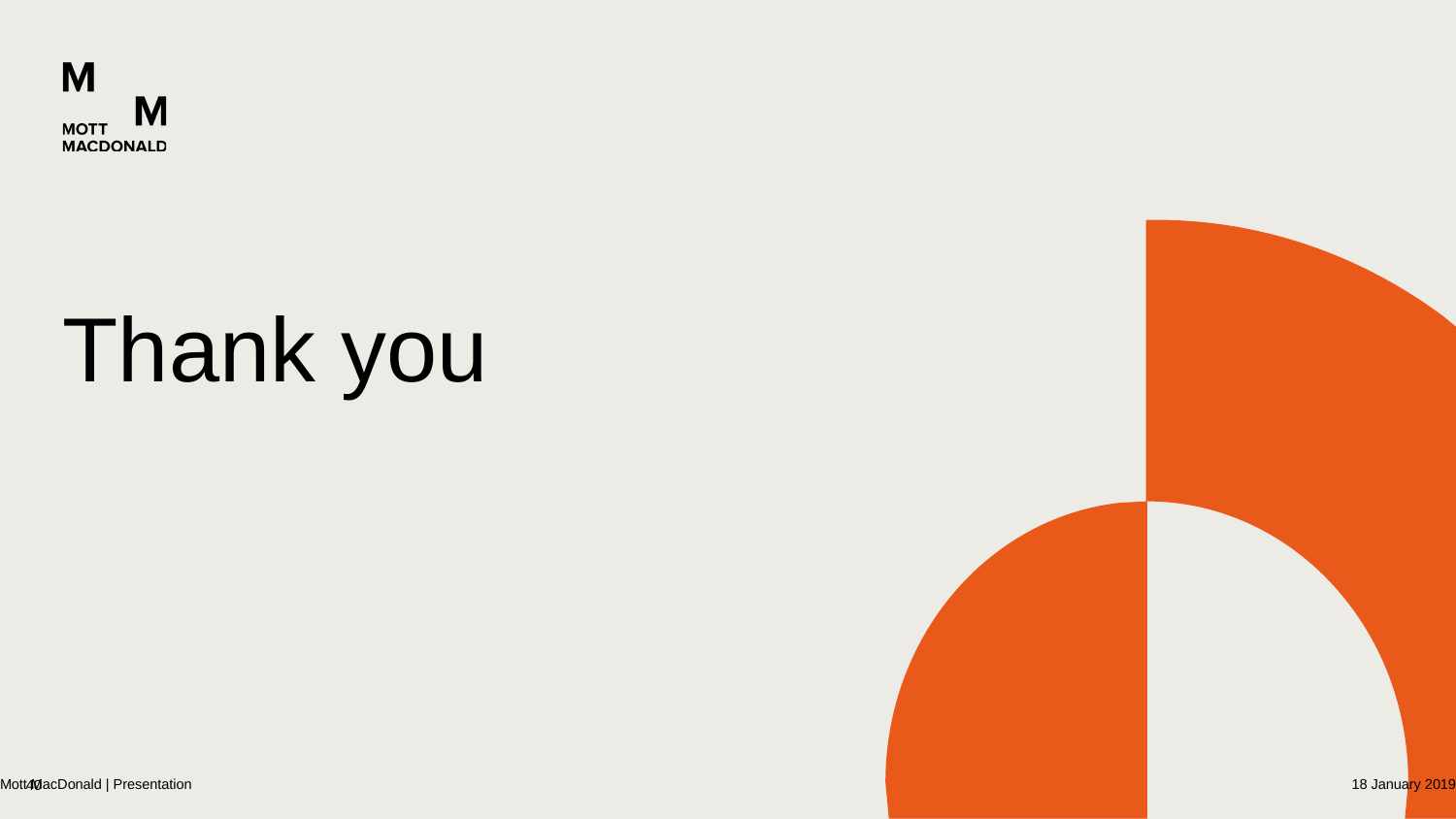

Mott MacDonald | Presentation
18 January 2019
40